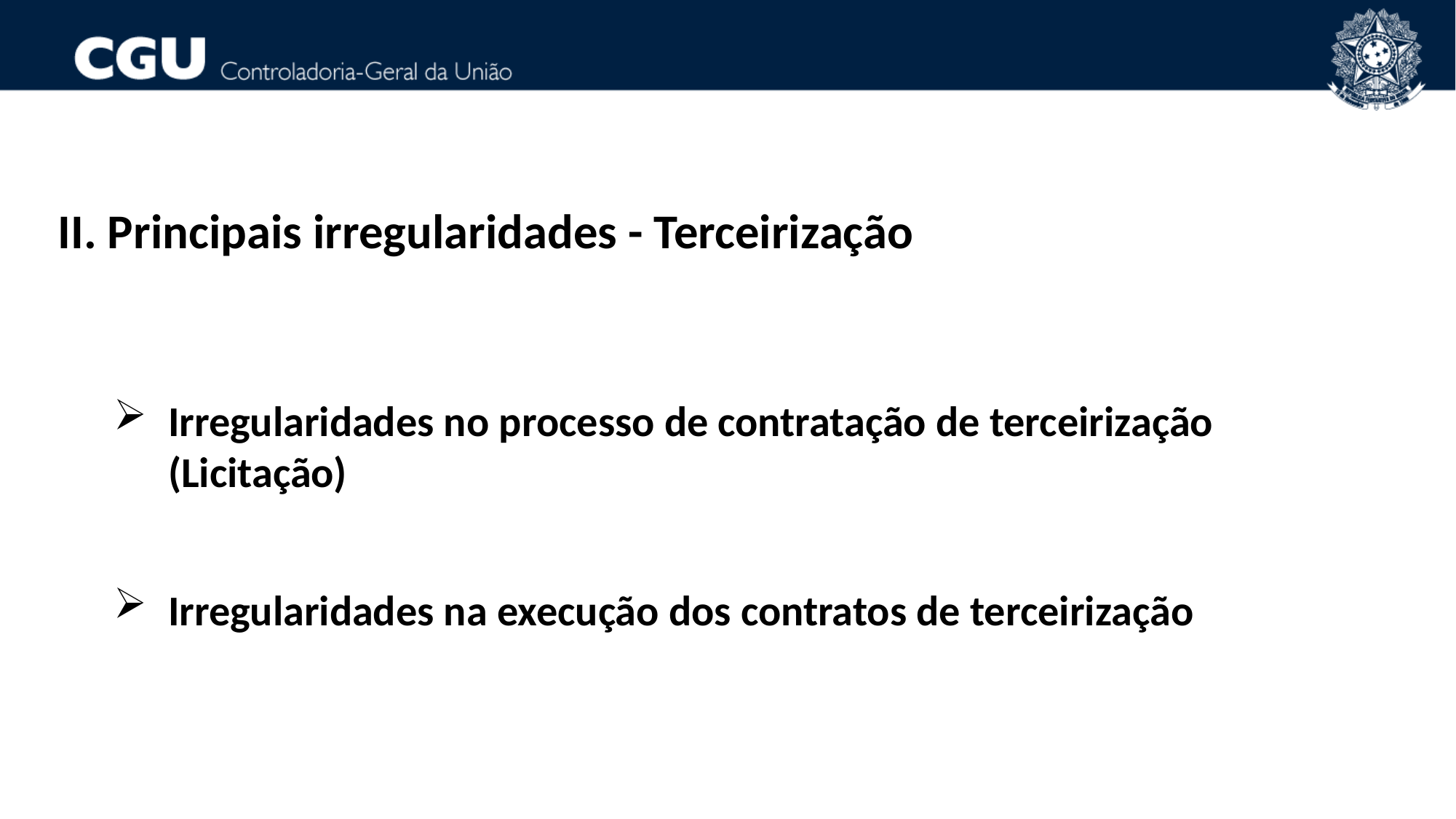

II. Principais irregularidades - Terceirização
Irregularidades no processo de contratação de terceirização (Licitação)

Irregularidades na execução dos contratos de terceirização